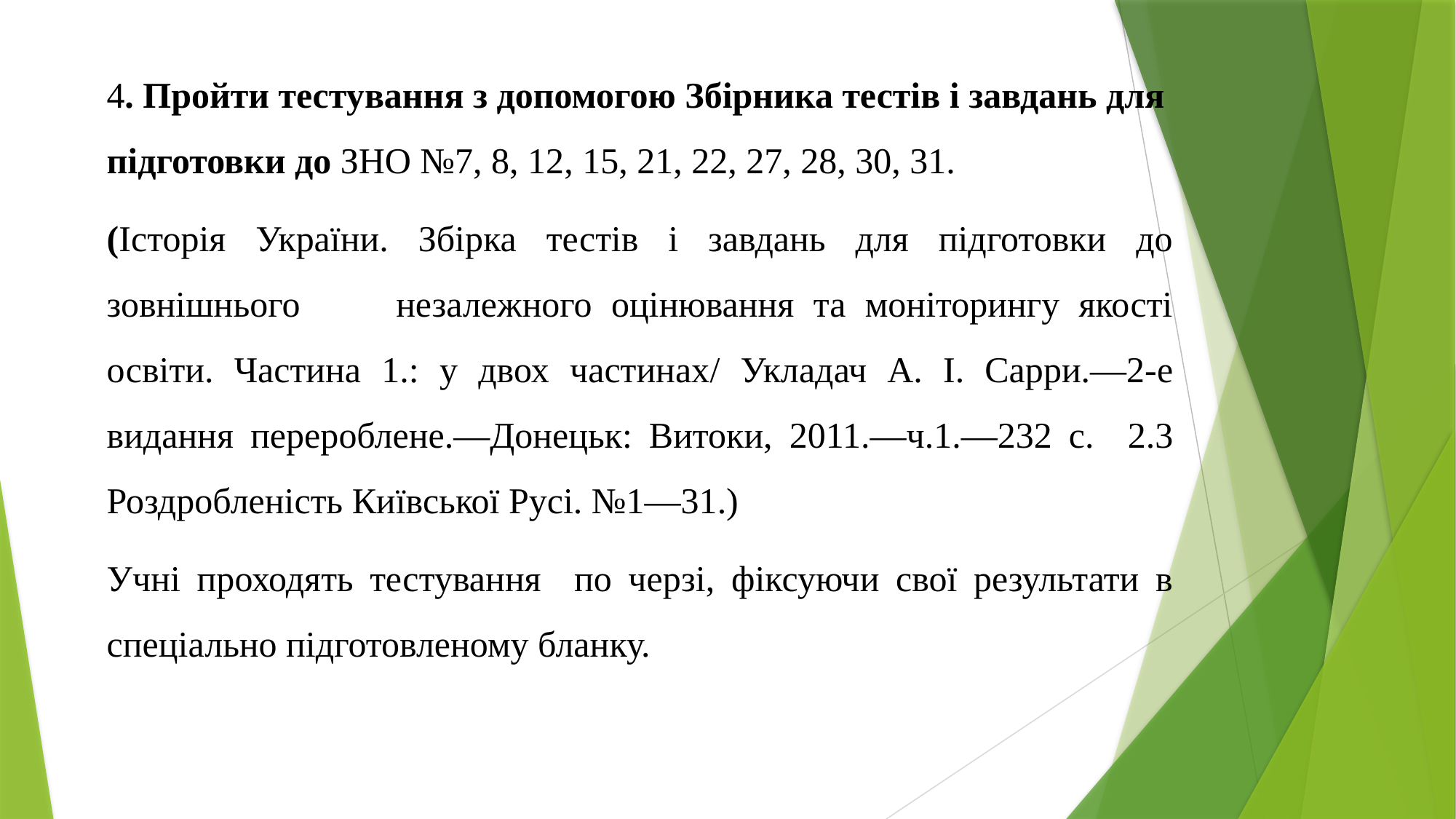

4. Пройти тестування з допомогою Збірника тестів і завдань для підготовки до ЗНО №7, 8, 12, 15, 21, 22, 27, 28, 30, 31.
(Історія України. Збірка тестів і завдань для підготовки до зовнішнього     незалежного оцінювання та моніторингу якості освіти. Частина 1.: у двох частинах/ Укладач А. І. Сарри.—2-е видання перероблене.—Донецьк: Витоки, 2011.—ч.1.—232 с.  2.3 Роздробленість Київської Русі. №1—31.)
Учні проходять тестування  по черзі, фіксуючи свої результати в спеціально підготовленому бланку.